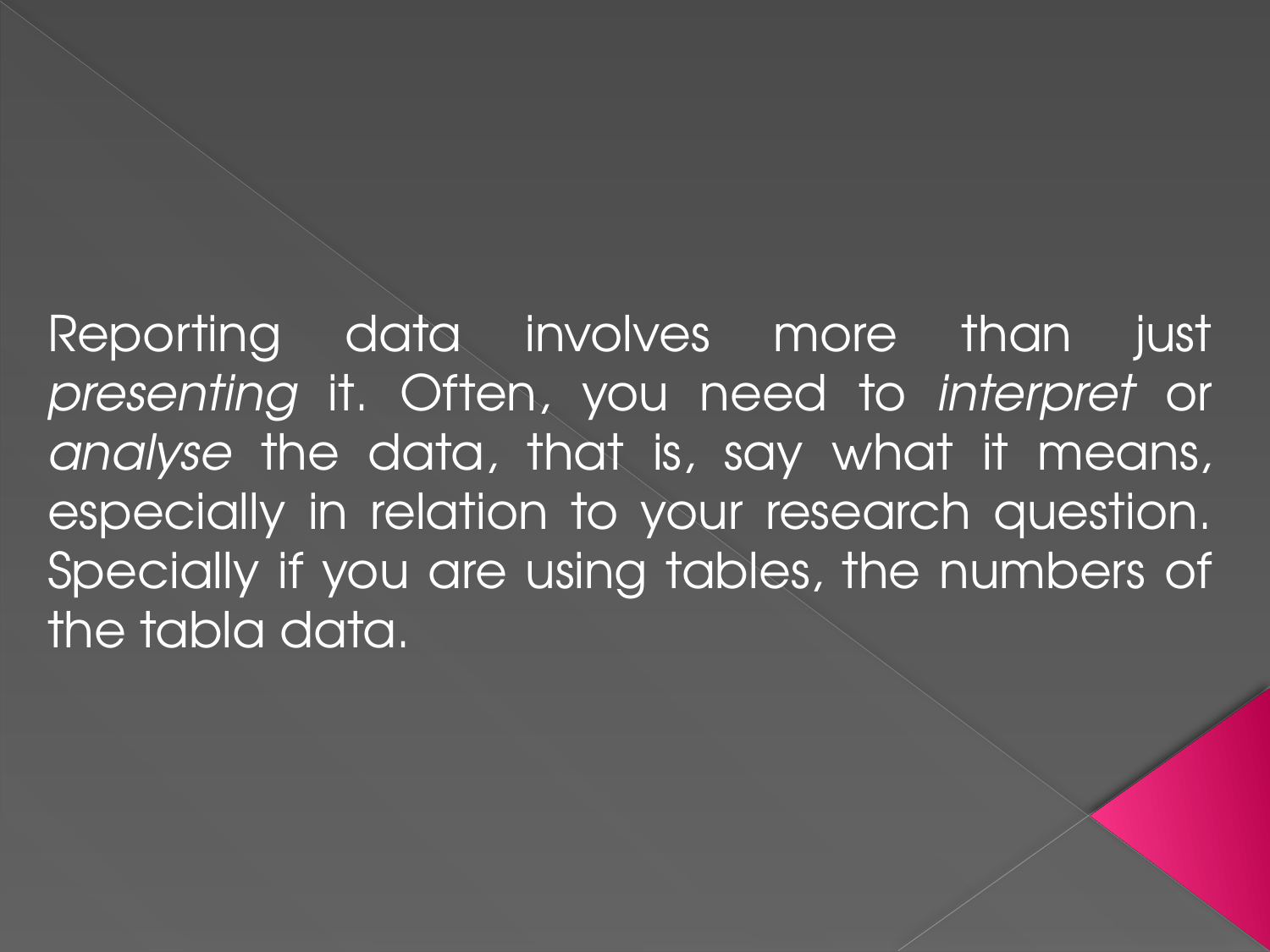

Reporting data involves more than just presenting it. Often, you need to interpret or analyse the data, that is, say what it means, especially in relation to your research question. Specially if you are using tables, the numbers of the tabla data.